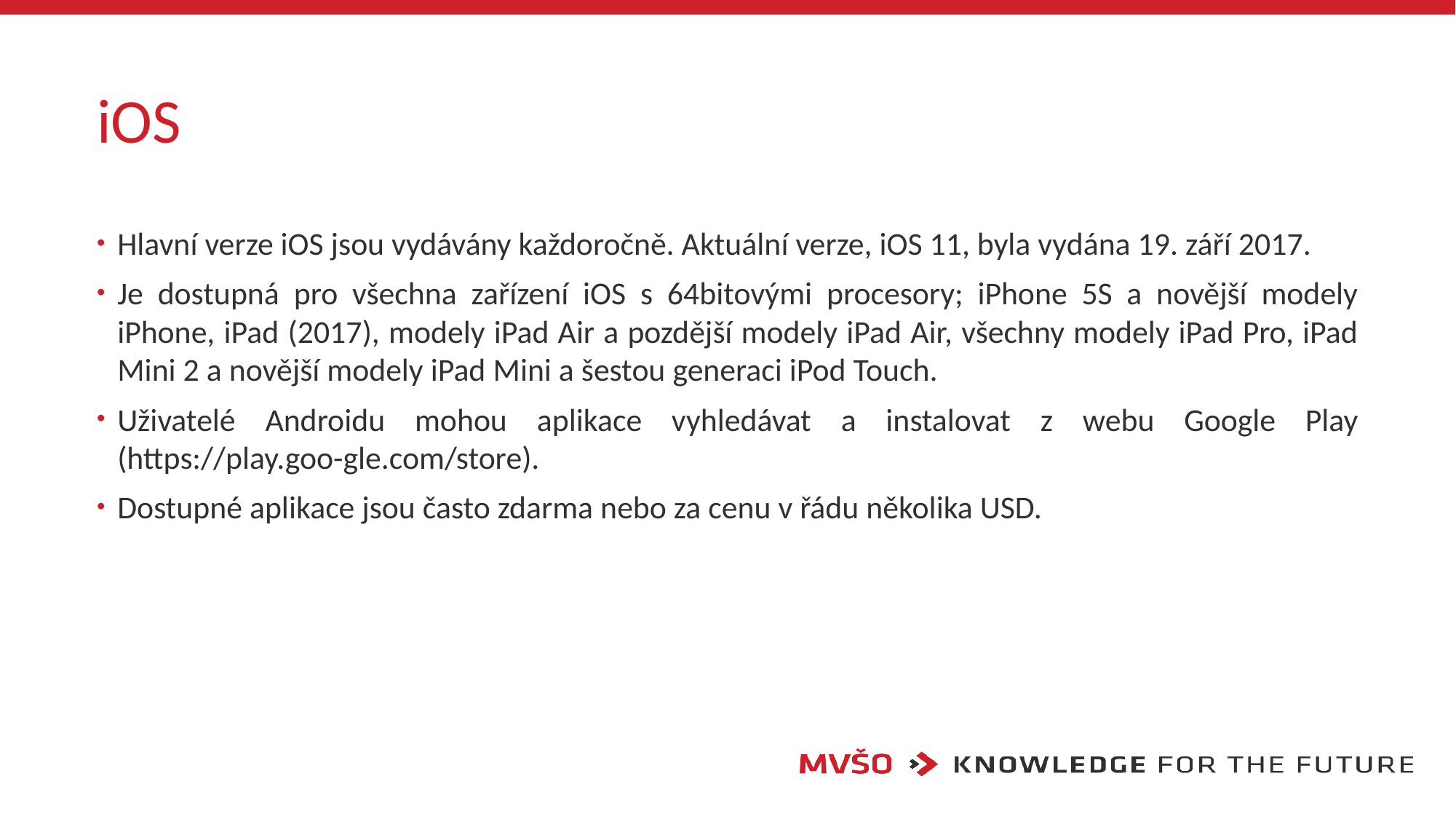

# iOS
Hlavní verze iOS jsou vydávány každoročně. Aktuální verze, iOS 11, byla vydána 19. září 2017.
Je dostupná pro všechna zařízení iOS s 64bitovými procesory; iPhone 5S a novější modely iPhone, iPad (2017), modely iPad Air a pozdější modely iPad Air, všechny modely iPad Pro, iPad Mini 2 a novější modely iPad Mini a šestou generaci iPod Touch.
Uživatelé Androidu mohou aplikace vyhledávat a instalovat z webu Google Play (https://play.goo-gle.com/store).
Dostupné aplikace jsou často zdarma nebo za cenu v řádu několika USD.